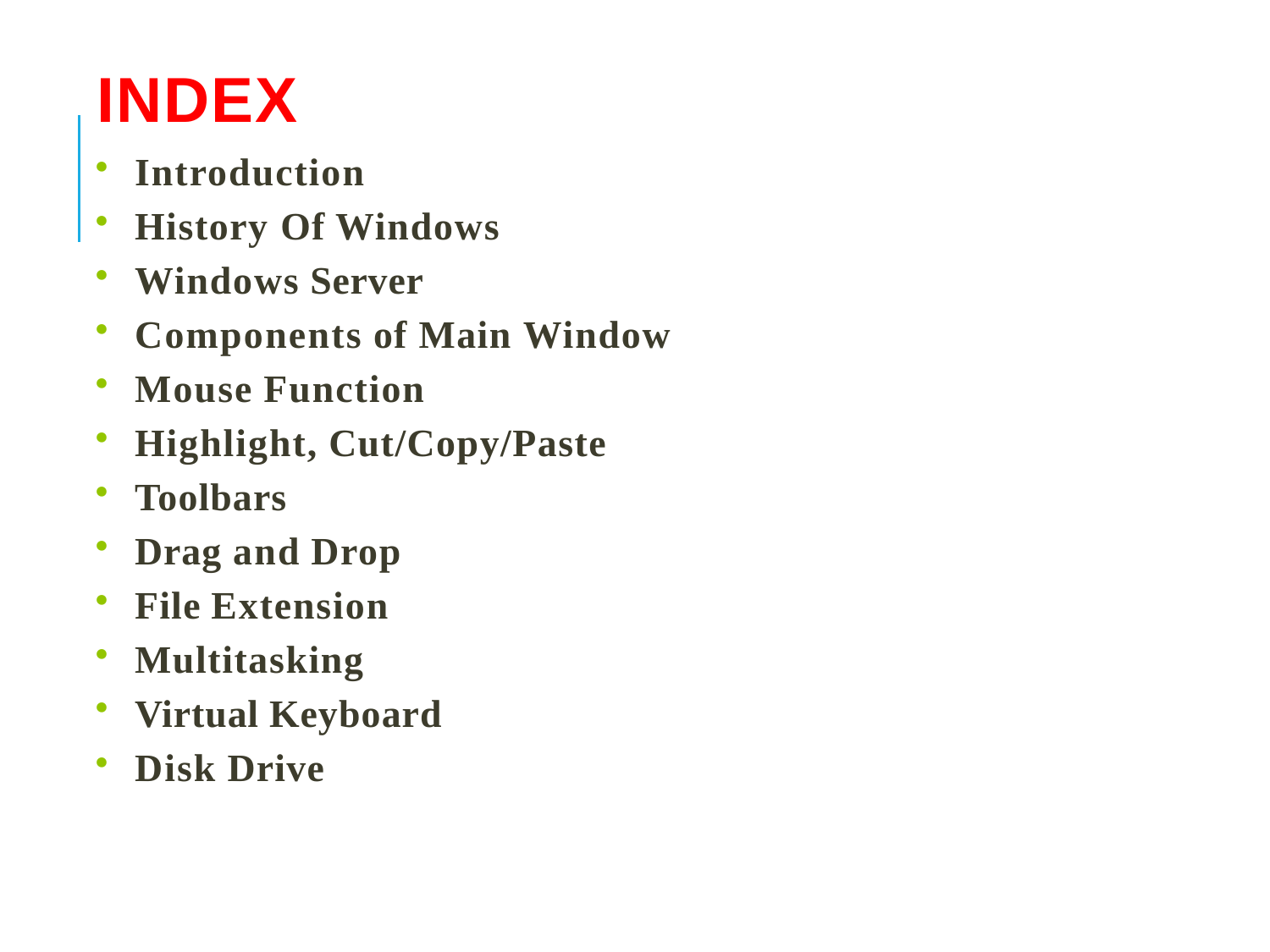

# Index
Introduction
History Of Windows
Windows Server
Components of Main Window
Mouse Function
Highlight, Cut/Copy/Paste
Toolbars
Drag and Drop
File Extension
Multitasking
Virtual Keyboard
Disk Drive